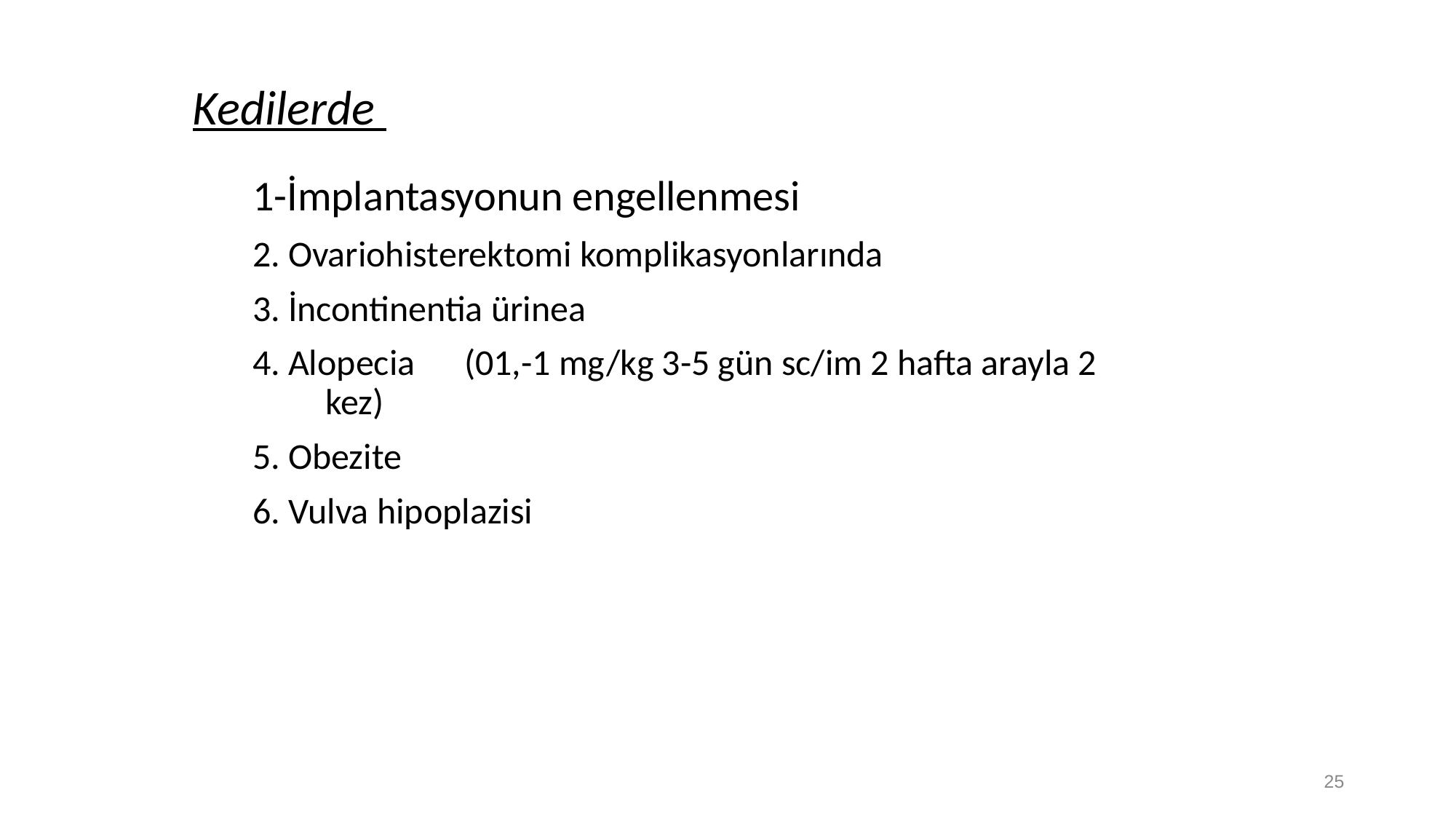

Kedilerde
1-İmplantasyonun engellenmesi
2. Ovariohisterektomi komplikasyonlarında
3. İncontinentia ürinea
4. Alopecia      (01,-1 mg/kg 3-5 gün sc/im 2 hafta arayla 2 kez)
5. Obezite
6. Vulva hipoplazisi

25